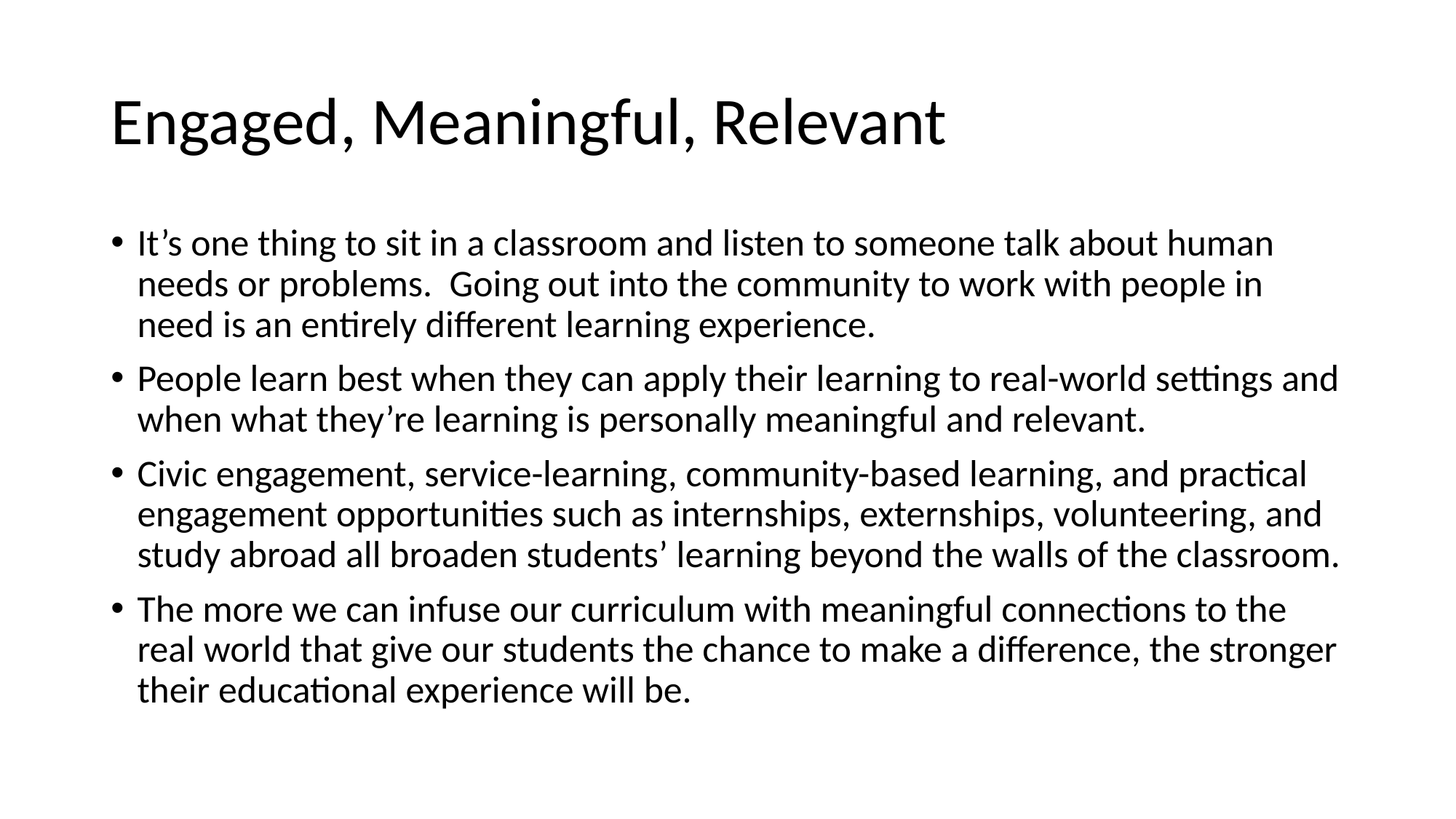

# Engaged, Meaningful, Relevant
It’s one thing to sit in a classroom and listen to someone talk about human needs or problems.  Going out into the community to work with people in need is an entirely different learning experience.
People learn best when they can apply their learning to real-world settings and when what they’re learning is personally meaningful and relevant.
Civic engagement, service-learning, community-based learning, and practical engagement opportunities such as internships, externships, volunteering, and study abroad all broaden students’ learning beyond the walls of the classroom.
The more we can infuse our curriculum with meaningful connections to the real world that give our students the chance to make a difference, the stronger their educational experience will be.